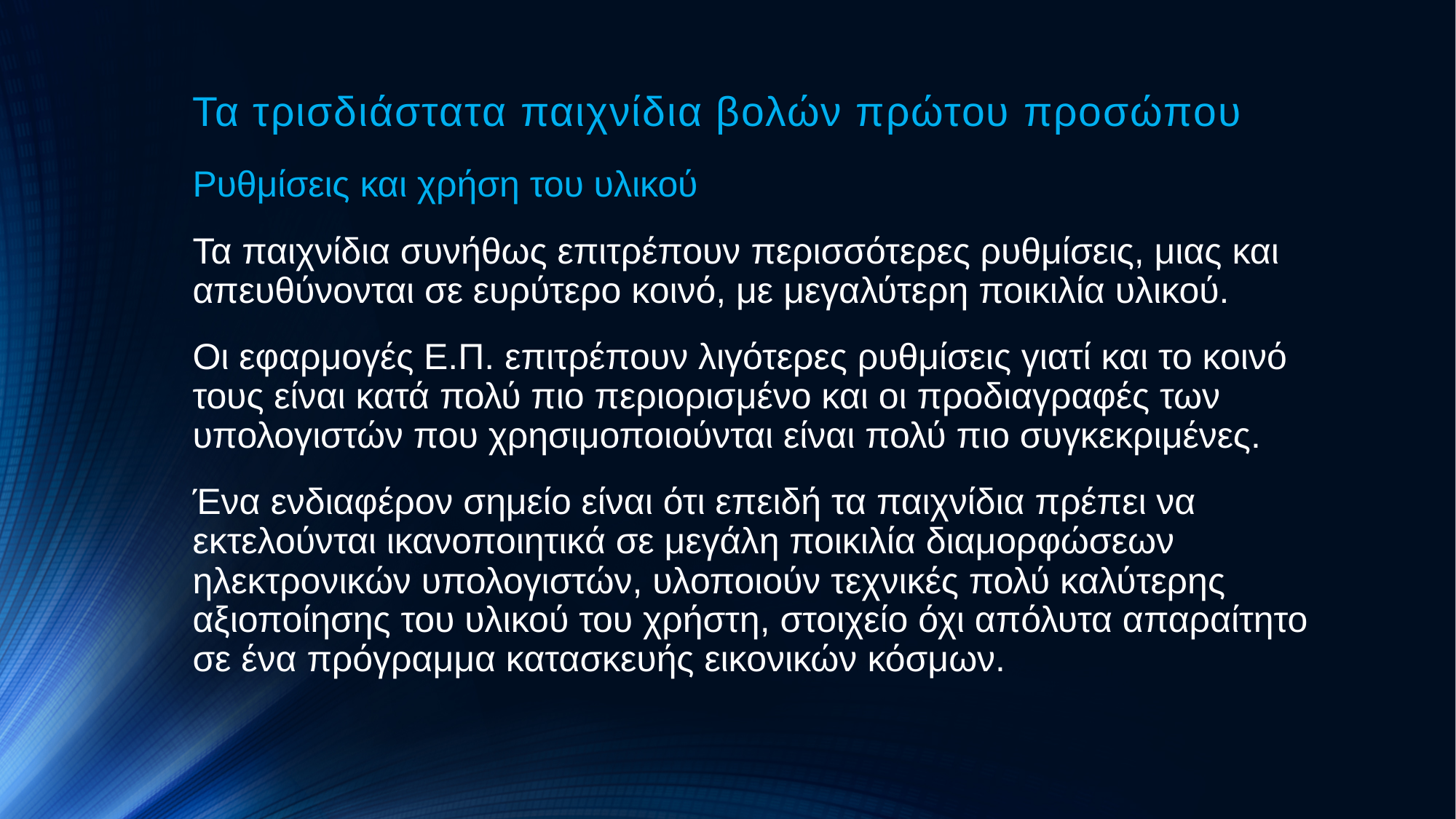

# Τα τρισδιάστατα παιχνίδια βολών πρώτου προσώπου
Ρυθμίσεις και χρήση του υλικού
Τα παιχνίδια συνήθως επιτρέπουν περισσότερες ρυθμίσεις, μιας και απευθύνονται σε ευρύτερο κοινό, με μεγαλύτερη ποικιλία υλικού.
Οι εφαρμογές Ε.Π. επιτρέπουν λιγότερες ρυθμίσεις γιατί και το κοινό τους είναι κατά πολύ πιο περιορισμένο και οι προδιαγραφές των υπολογιστών που χρησιμοποιούνται είναι πολύ πιο συγκεκριμένες.
Ένα ενδιαφέρον σημείο είναι ότι επειδή τα παιχνίδια πρέπει να εκτελούνται ικανοποιητικά σε μεγάλη ποικιλία διαμορφώσεων ηλεκτρονικών υπολογιστών, υλοποιούν τεχνικές πολύ καλύτερης αξιοποίησης του υλικού του χρήστη, στοιχείο όχι απόλυτα απαραίτητο σε ένα πρόγραμμα κατασκευής εικονικών κόσμων.